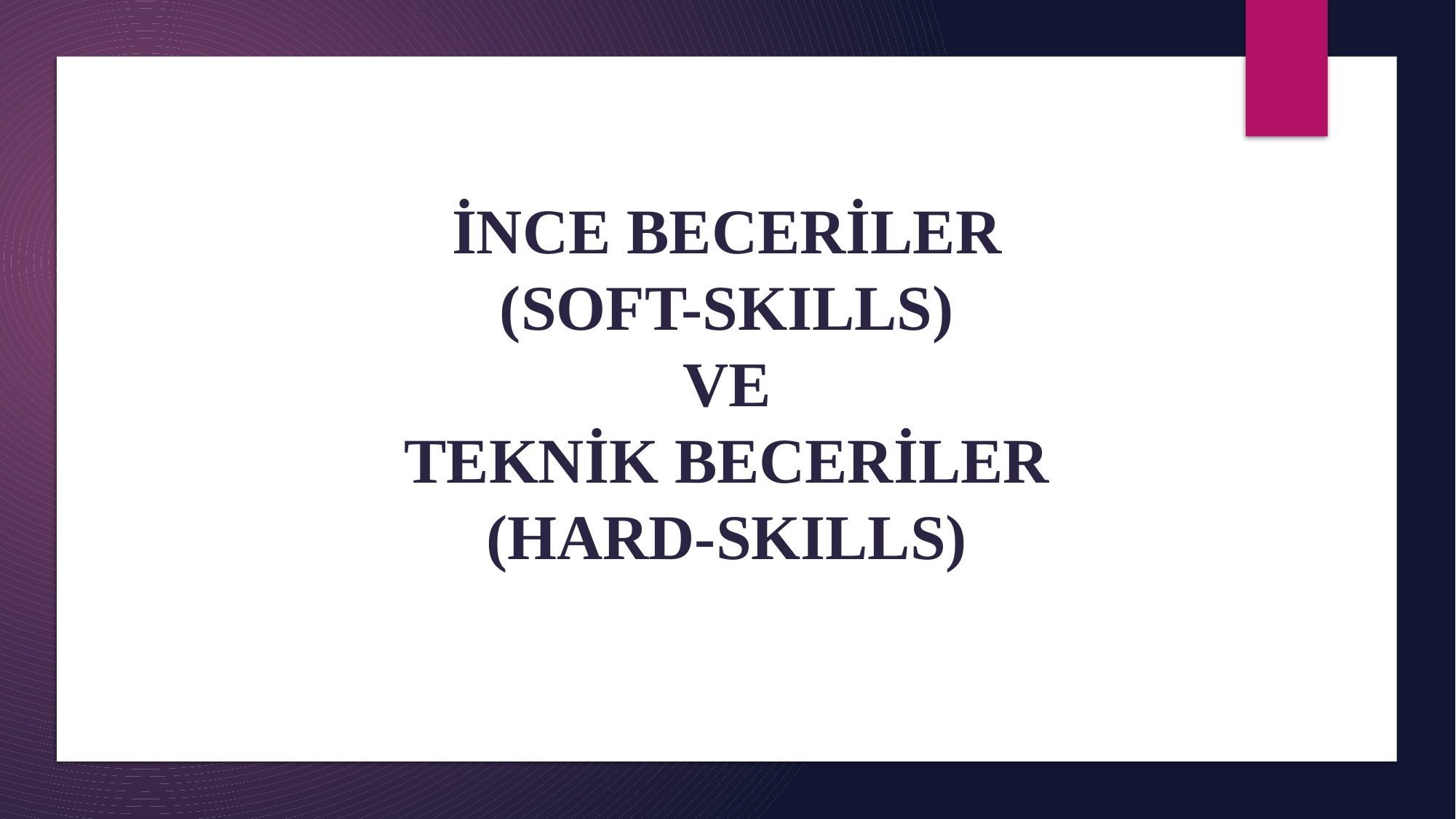

# İNCE BECERİLER (SOFT-SKILLS) VE TEKNİK BECERİLER (HARD-SKILLS)
9.Hafta